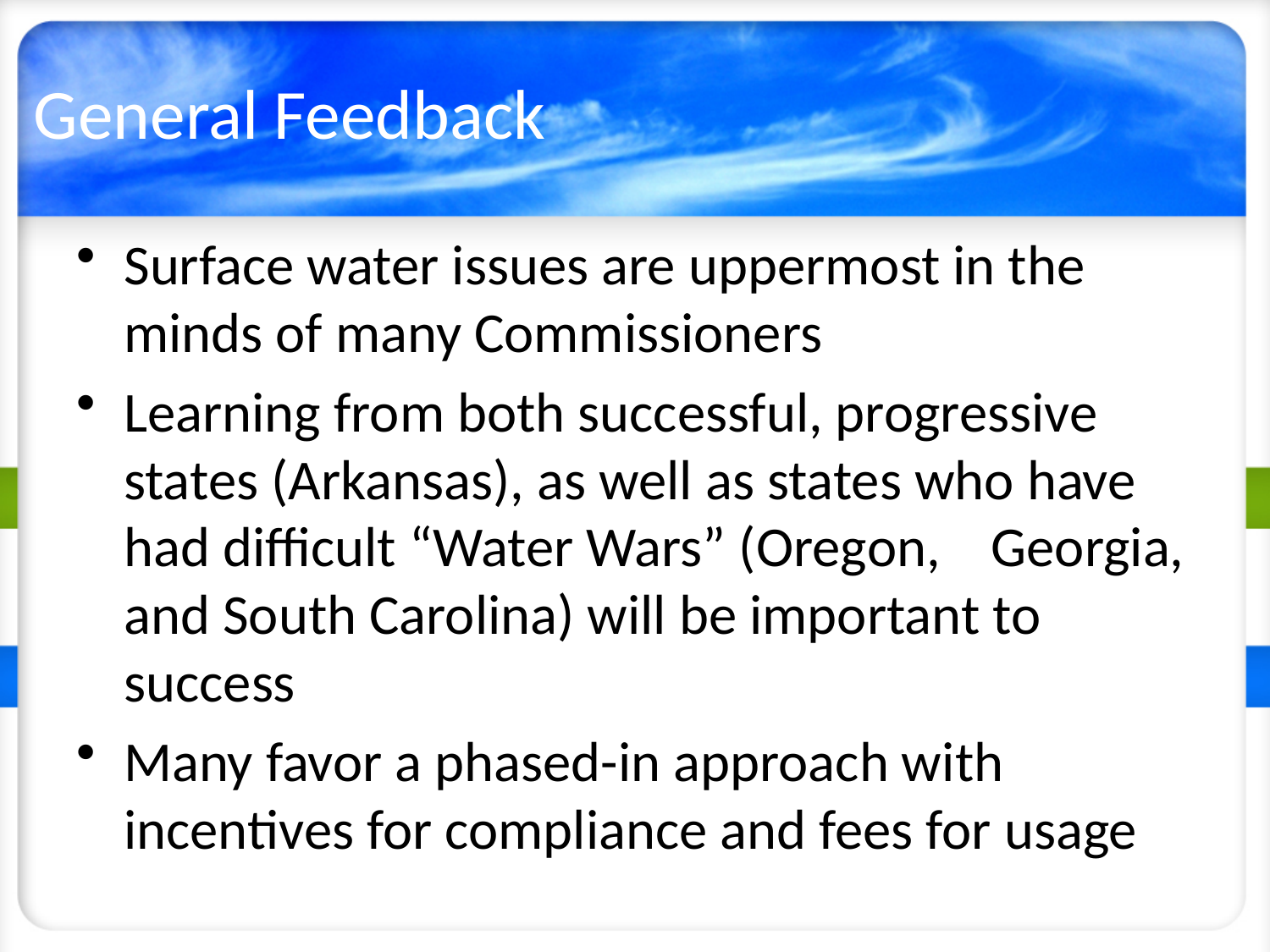

# General Feedback
Surface water issues are uppermost in the minds of many Commissioners
Learning from both successful, progressive states (Arkansas), as well as states who have had difficult “Water Wars” (Oregon,    Georgia, and South Carolina) will be important to success
Many favor a phased-in approach with incentives for compliance and fees for usage